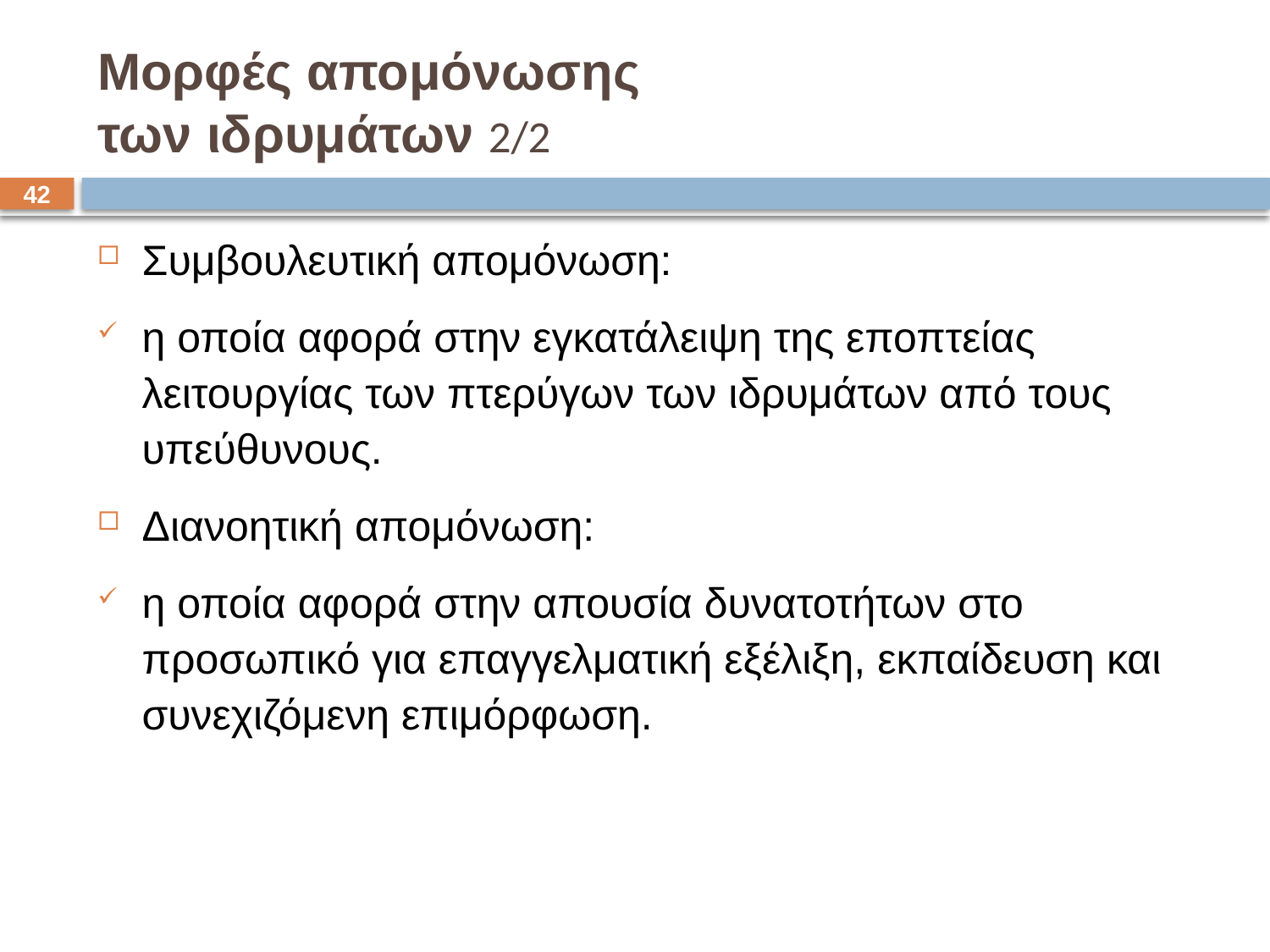

# Μορφές απομόνωσης των ιδρυμάτων 2/2
42
Συμβουλευτική απομόνωση:
η οποία αφορά στην εγκατάλειψη της εποπτείας λειτουργίας των πτερύγων των ιδρυμάτων από τους υπεύθυνους.
Διανοητική απομόνωση:
η οποία αφορά στην απουσία δυνατοτήτων στο προσωπικό για επαγγελματική εξέλιξη, εκπαίδευση και συνεχιζόμενη επιμόρφωση.